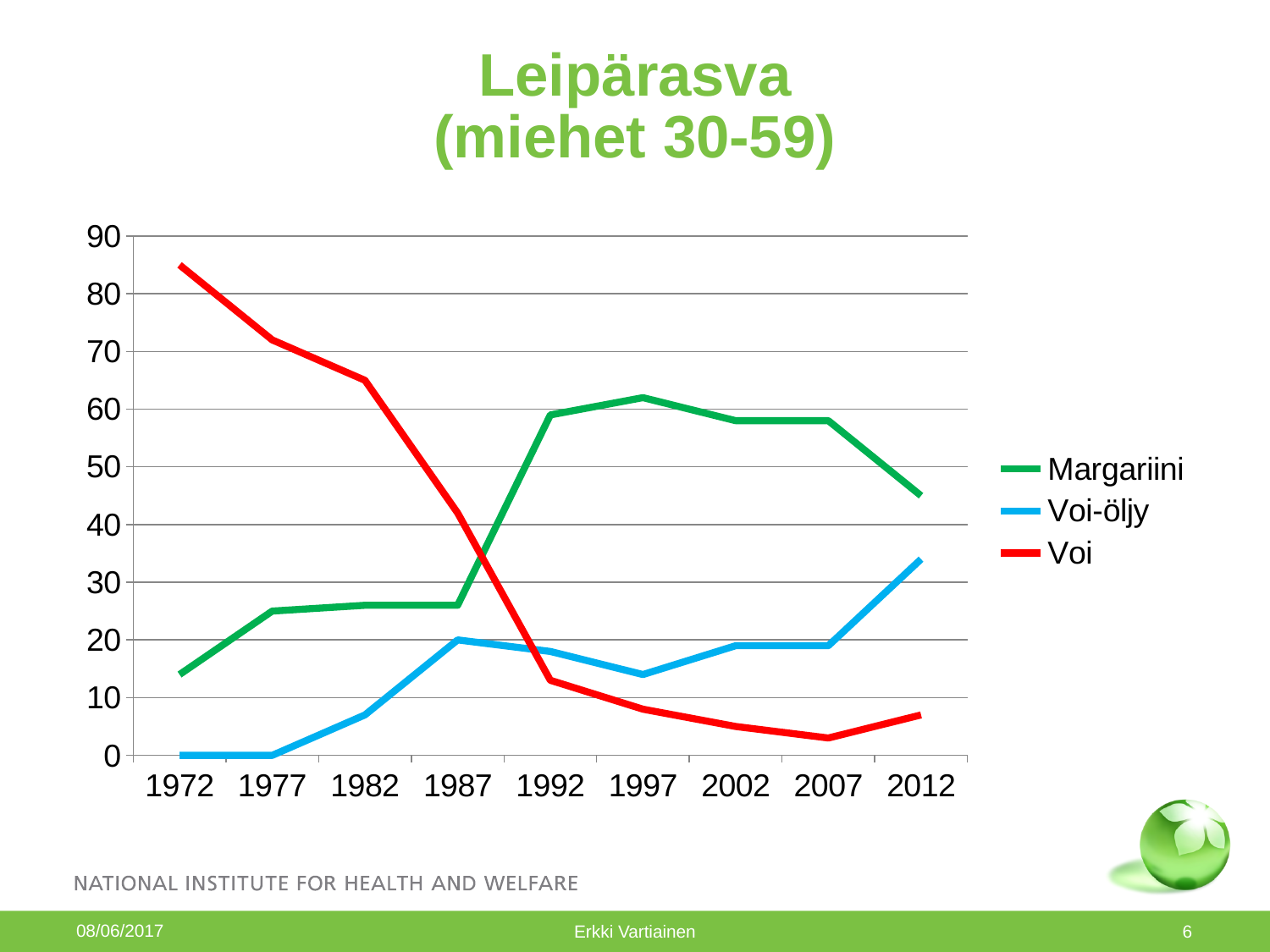

# Leipärasva (miehet 30-59)

### Chart

| Category | Margariini | Voi-öljy | Voi |
|---|---|---|---|
| 1972 | 14.0 | 0.0 | 85.0 |
| 1977 | 25.0 | 0.0 | 72.0 |
| 1982 | 26.0 | 7.0 | 65.0 |
| 1987 | 26.0 | 20.0 | 42.0 |
| 1992 | 59.0 | 18.0 | 13.0 |
| 1997 | 62.0 | 14.0 | 8.0 |
| 2002 | 58.0 | 19.0 | 5.0 |
| 2007 | 58.0 | 19.0 | 3.0 |
| 2012 | 45.0 | 34.0 | 7.0 |
08/06/2017
Erkki Vartiainen
6